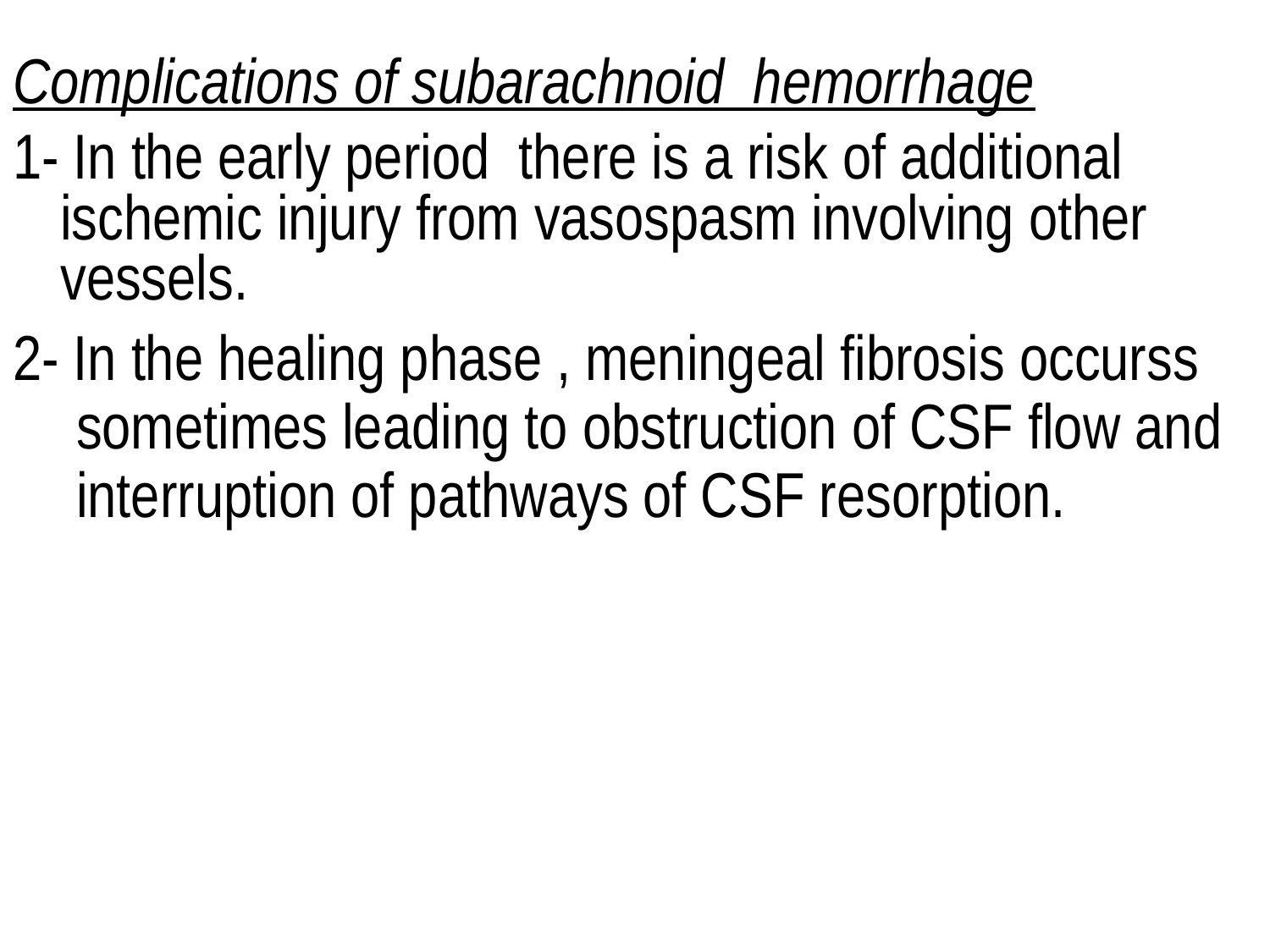

Complications of subarachnoid  hemorrhage
1- In the early period  there is a risk of additional ischemic injury from vasospasm involving other vessels.
2- In the healing phase , meningeal fibrosis occurss sometimes leading to obstruction of CSF flow and interruption of pathways of CSF resorption.